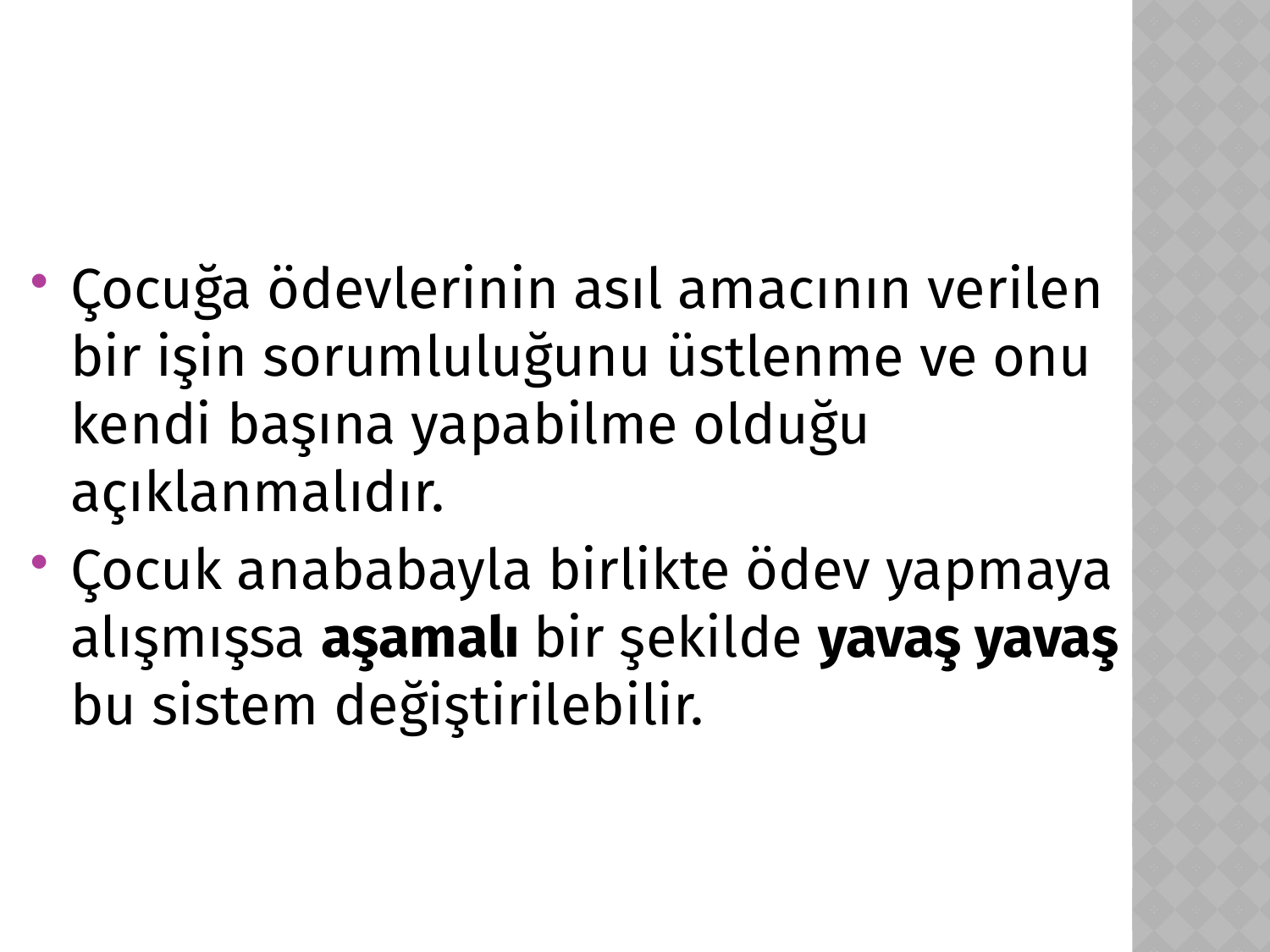

Çocuğa ödevlerinin asıl amacının verilen bir işin sorumluluğunu üstlenme ve onu kendi başına yapabilme olduğu açıklanmalıdır.
Çocuk anababayla birlikte ödev yapmaya alışmışsa aşamalı bir şekilde yavaş yavaş bu sistem değiştirilebilir.